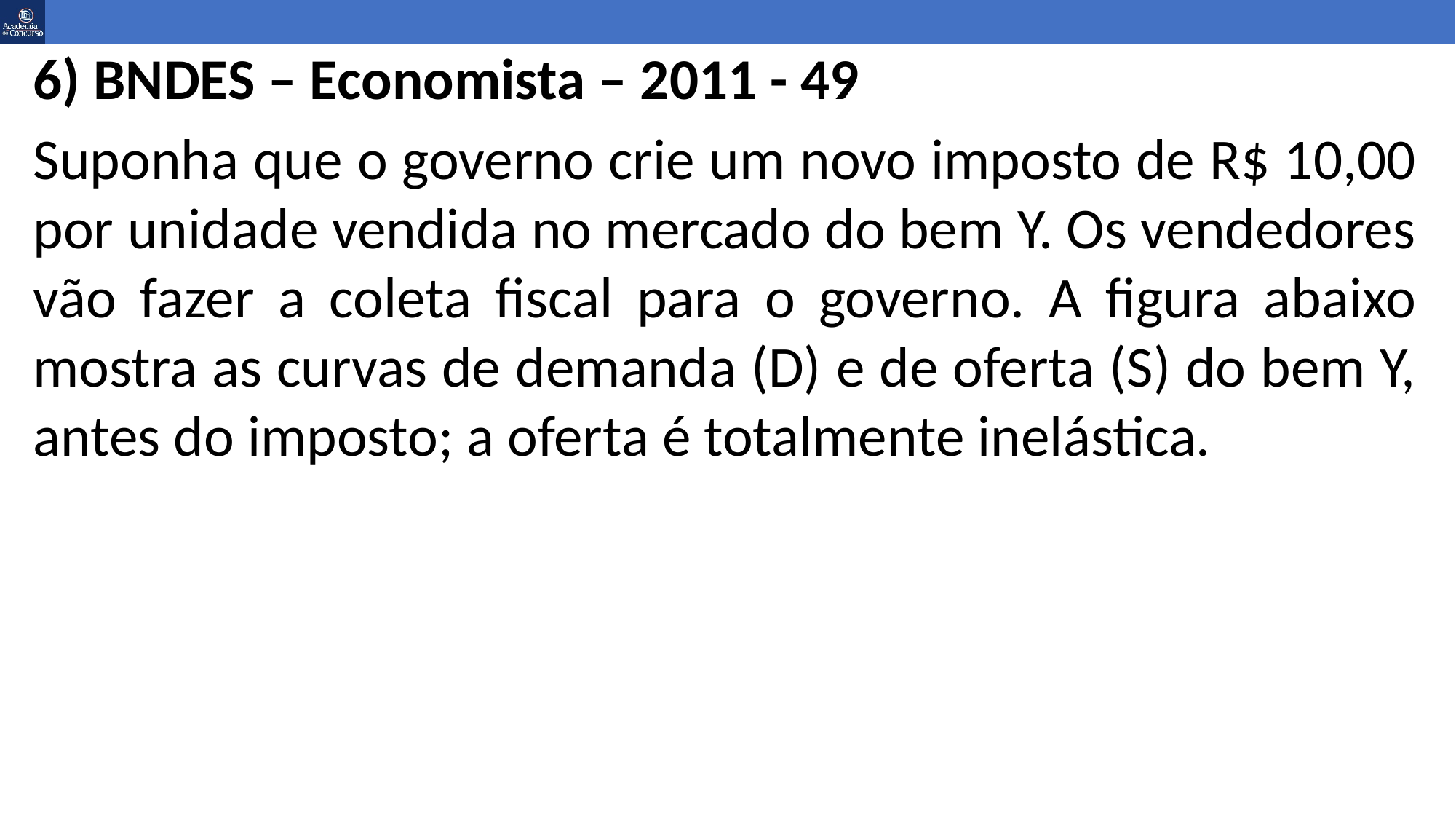

6) BNDES – Economista – 2011 - 49
Suponha que o governo crie um novo imposto de R$ 10,00 por unidade vendida no mercado do bem Y. Os vendedores vão fazer a coleta fiscal para o governo. A figura abaixo mostra as curvas de demanda (D) e de oferta (S) do bem Y, antes do imposto; a oferta é totalmente inelástica.